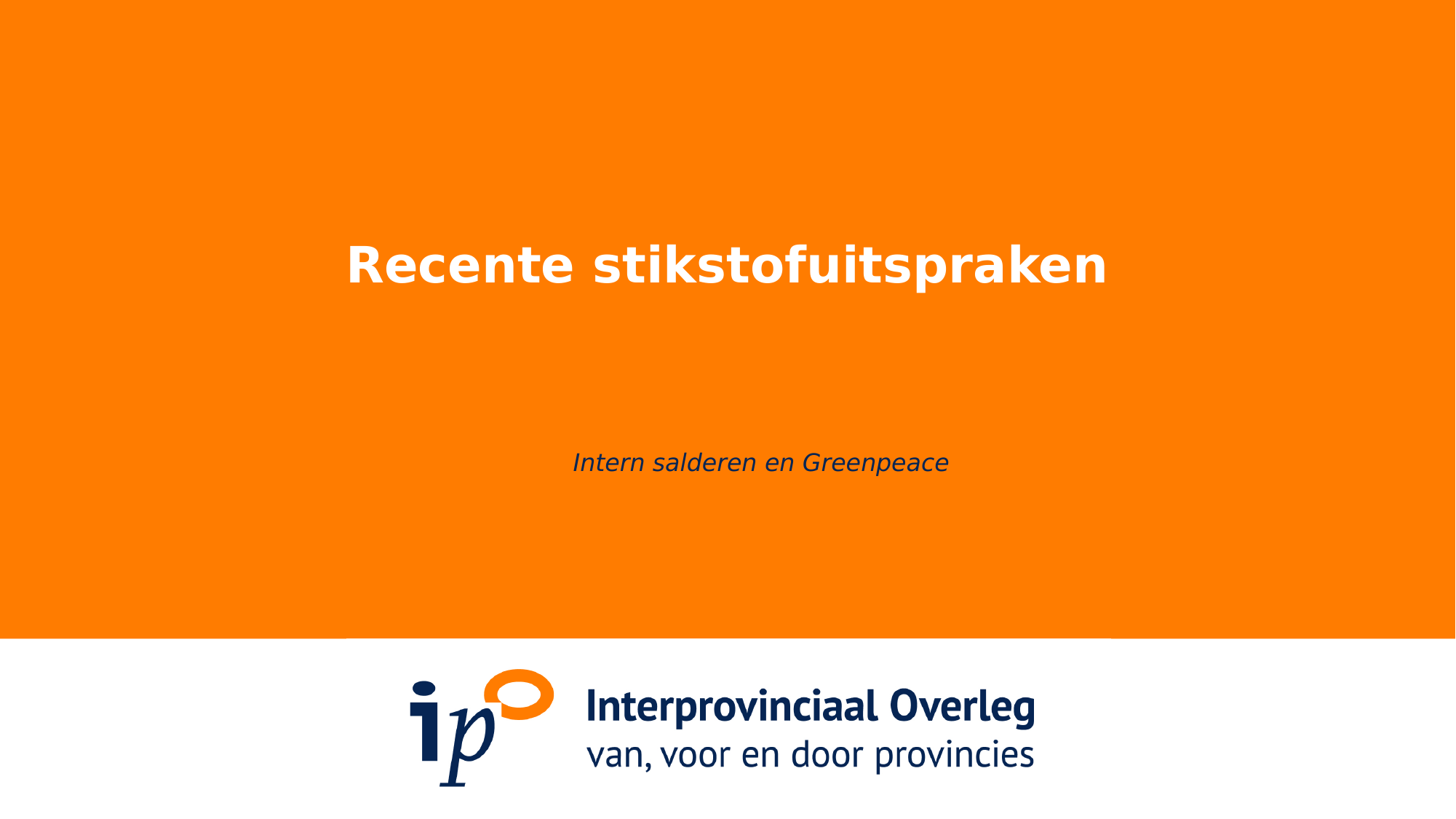

# Recente stikstofuitspraken
Intern salderen en Greenpeace